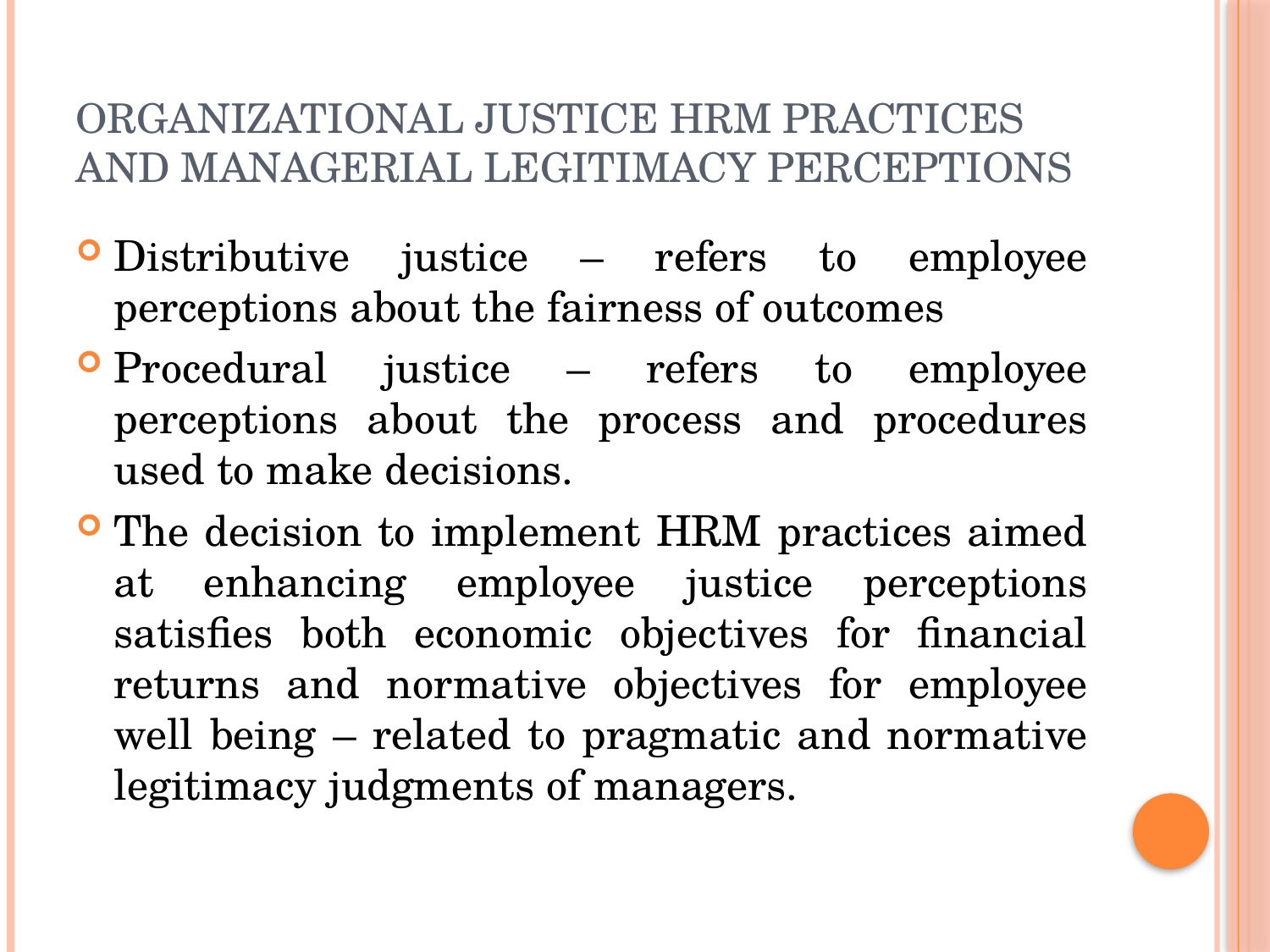

# Organizational Justice HRM Practices and Managerial Legitimacy Perceptions
Distributive justice – refers to employee perceptions about the fairness of outcomes
Procedural justice – refers to employee perceptions about the process and procedures used to make decisions.
The decision to implement HRM practices aimed at enhancing employee justice perceptions satisfies both economic objectives for financial returns and normative objectives for employee well being – related to pragmatic and normative legitimacy judgments of managers.